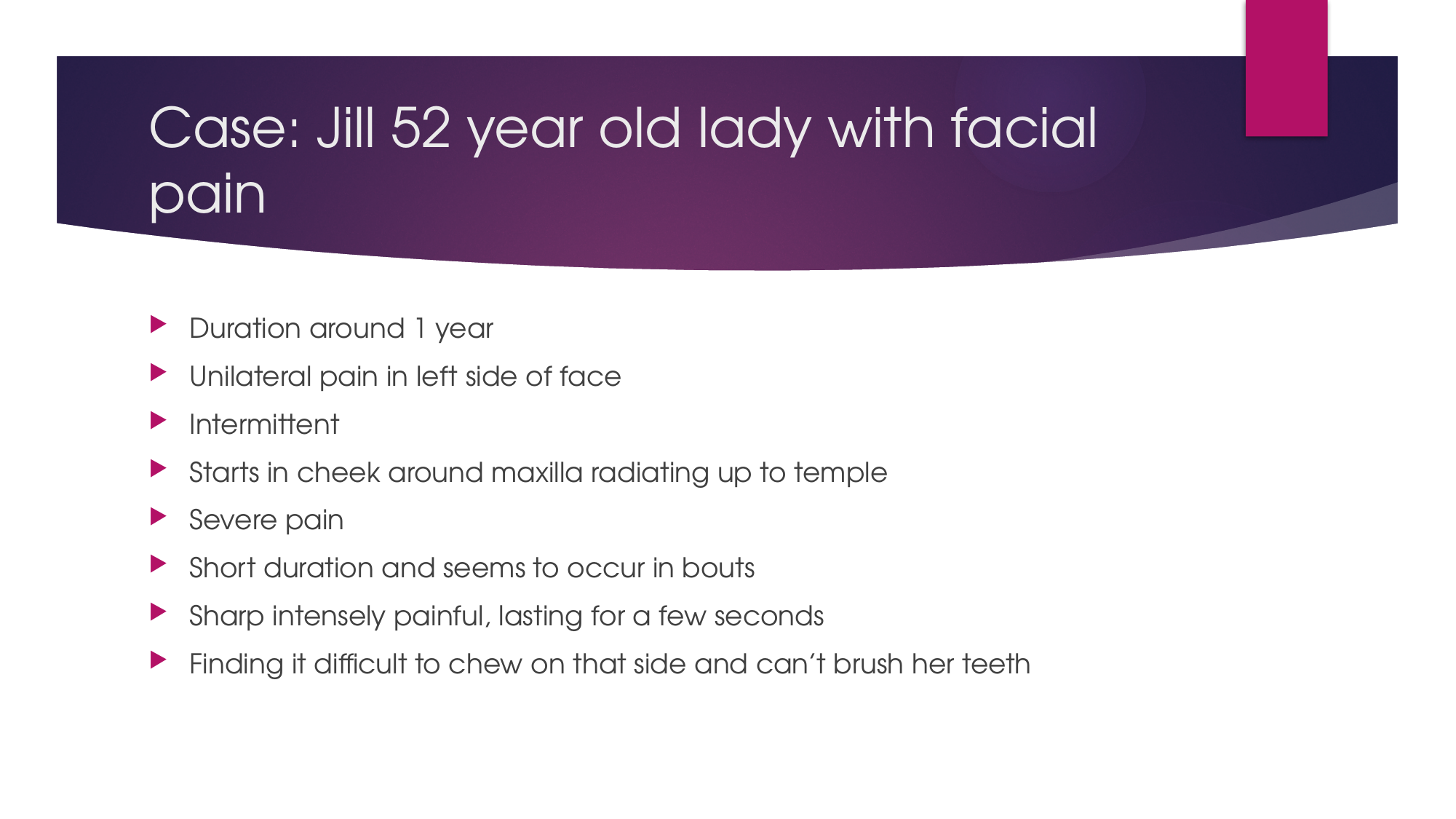

# Case: Jill 52 year old lady with facial pain
Duration around 1 year
Unilateral pain in left side of face
Intermittent
Starts in cheek around maxilla radiating up to temple
Severe pain
Short duration and seems to occur in bouts
Sharp intensely painful, lasting for a few seconds
Finding it difficult to chew on that side and can’t brush her teeth